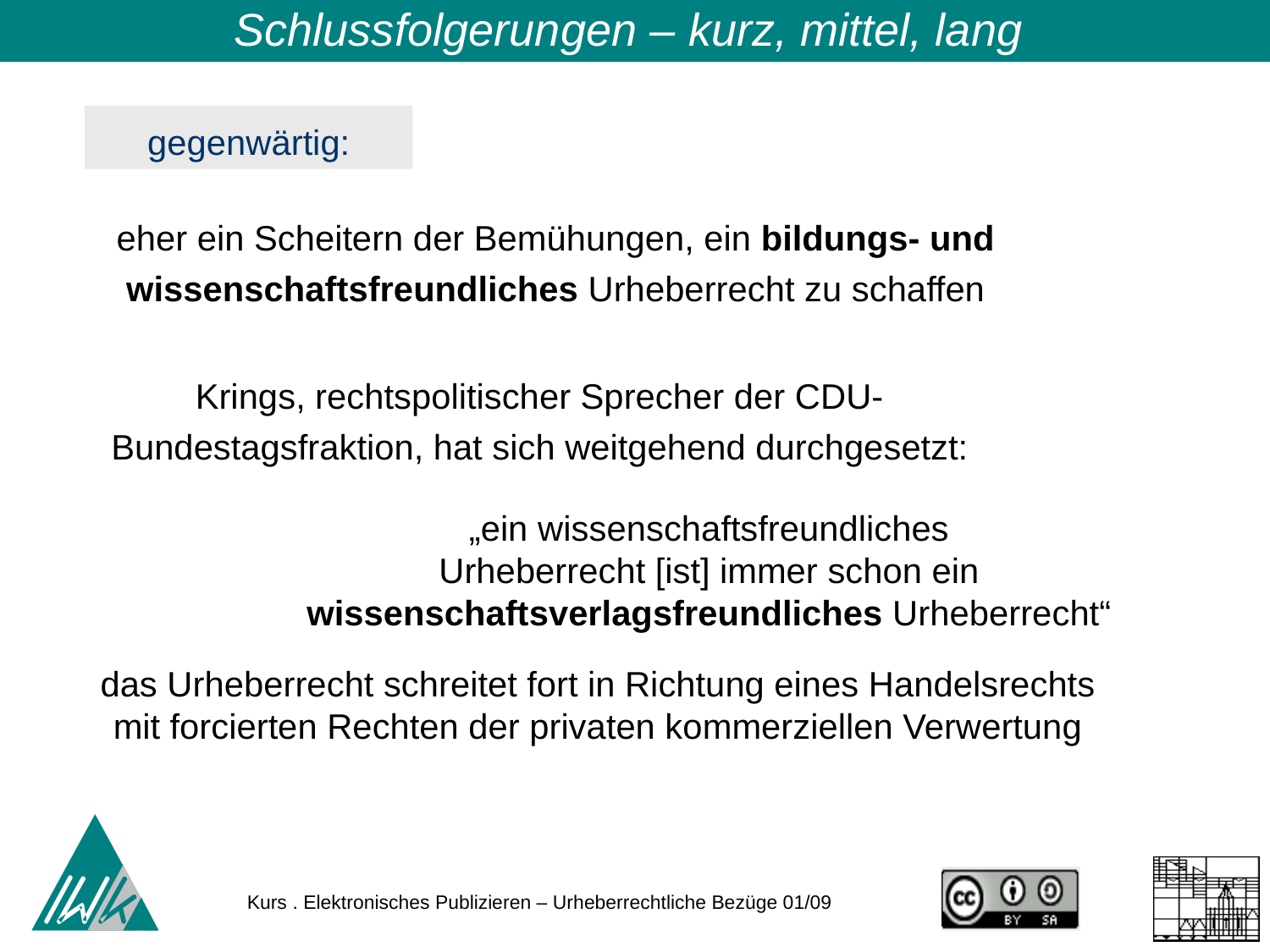

Schlussfolgerungen – kurz, mittel, lang
gegenwärtig:
eher ein Scheitern der Bemühungen, ein bildungs- und wissenschaftsfreundliches Urheberrecht zu schaffen
Krings, rechtspolitischer Sprecher der CDU-Bundestagsfraktion, hat sich weitgehend durchgesetzt:
„ein wissenschaftsfreundliches
Urheberrecht [ist] immer schon ein wissenschaftsverlagsfreundliches Urheberrecht“
das Urheberrecht schreitet fort in Richtung eines Handelsrechts mit forcierten Rechten der privaten kommerziellen Verwertung